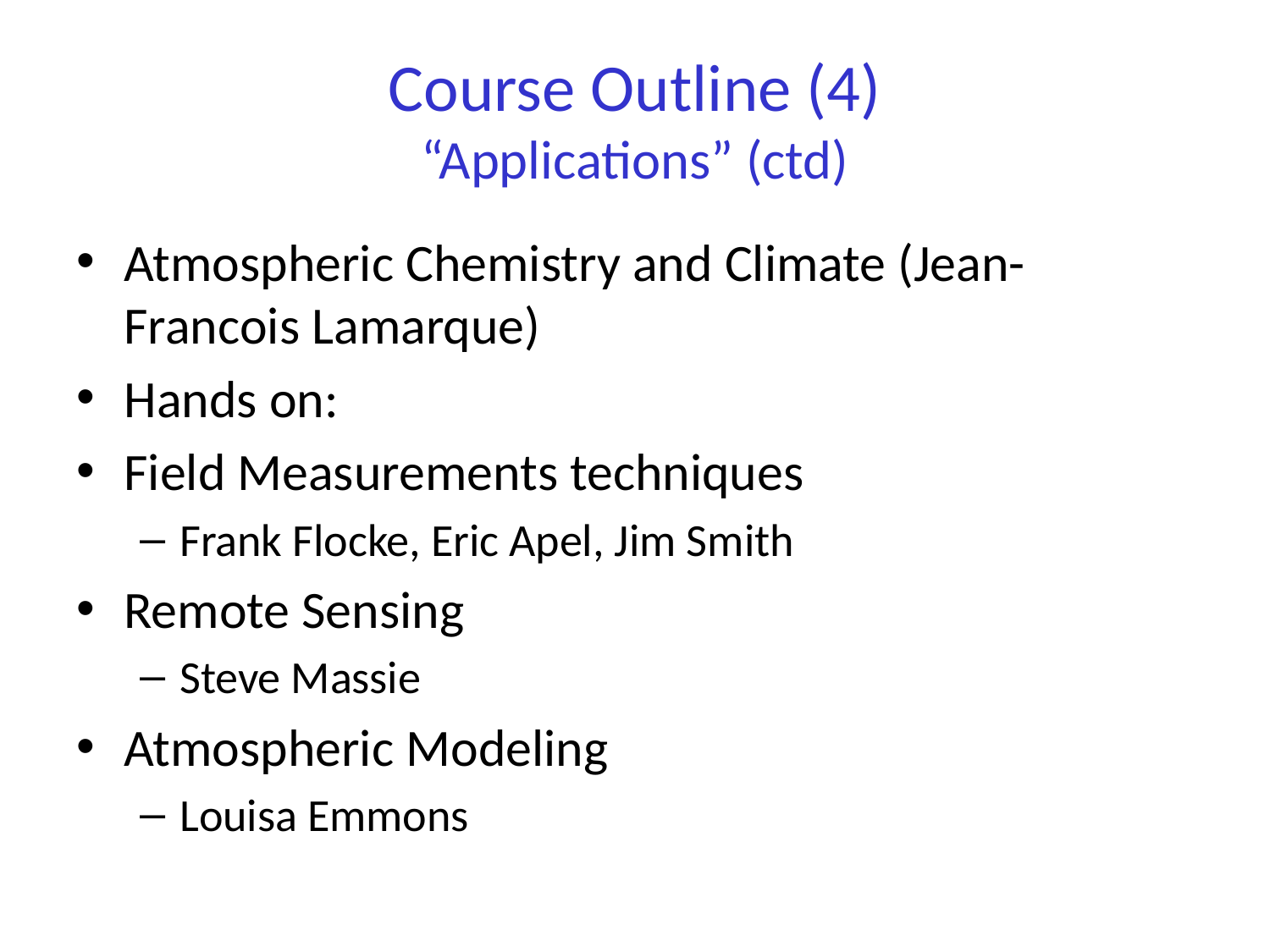

# Course Outline (4) “Applications” (ctd)
Atmospheric Chemistry and Climate (Jean-Francois Lamarque)
Hands on:
Field Measurements techniques
Frank Flocke, Eric Apel, Jim Smith
Remote Sensing
Steve Massie
Atmospheric Modeling
Louisa Emmons